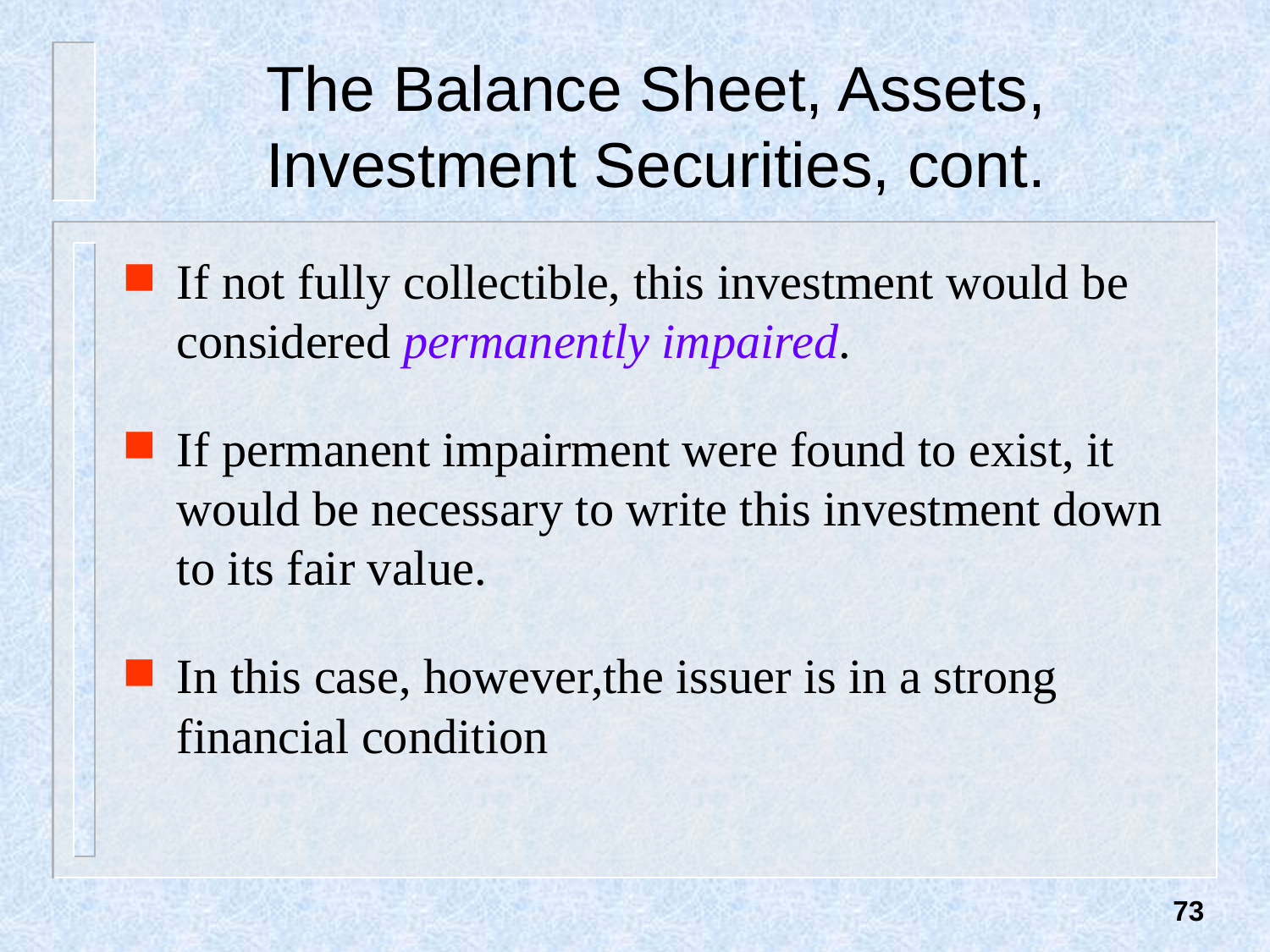

# The Balance Sheet, Assets, Investment Securities, cont.
If not fully collectible, this investment would be considered permanently impaired.

If permanent impairment were found to exist, it would be necessary to write this investment down to its fair value.

In this case, however,the issuer is in a strong financial condition
73